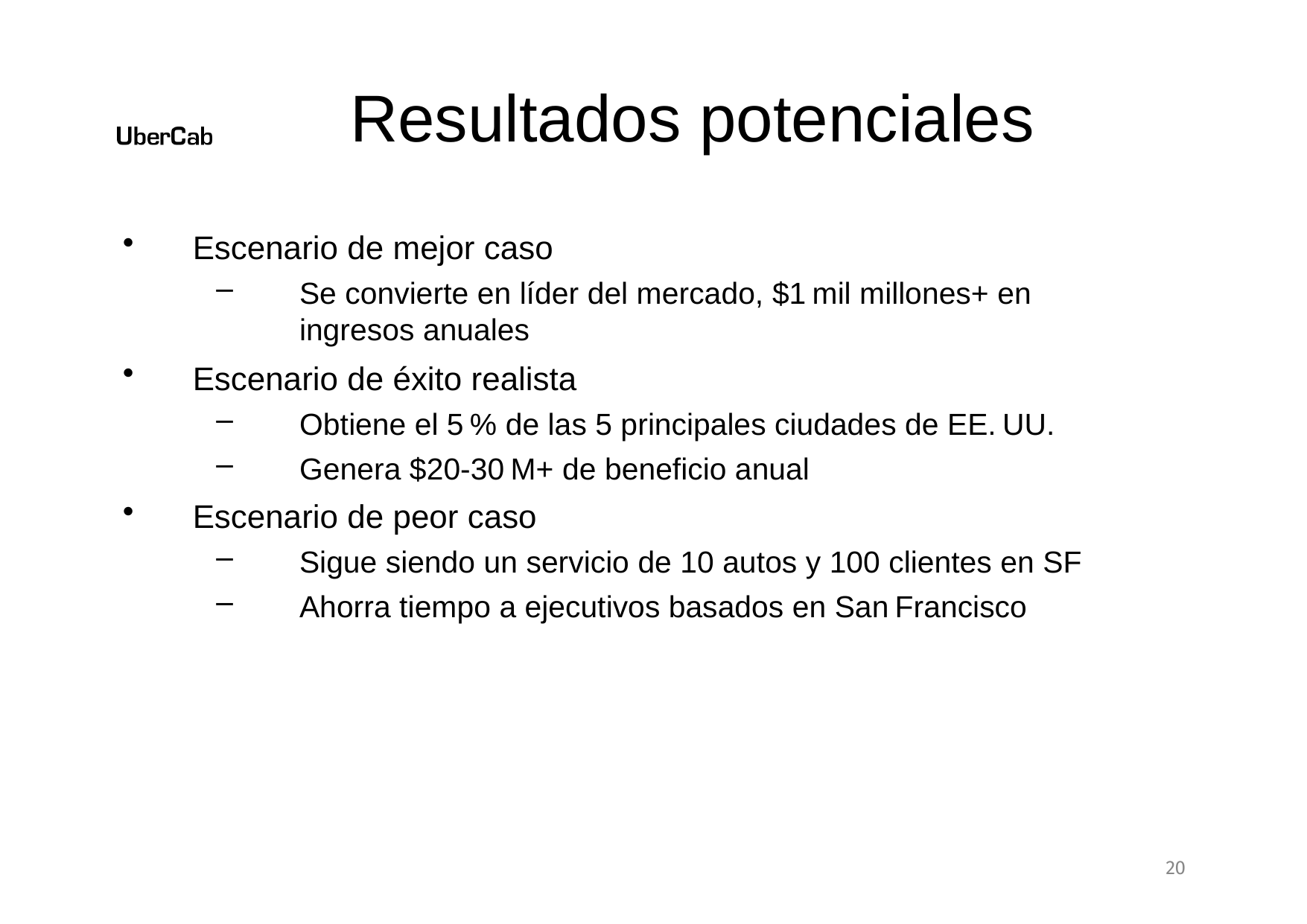

# Resultados potenciales
Escenario de mejor caso
Se convierte en líder del mercado, $1 mil millones+ en ingresos anuales
Escenario de éxito realista
Obtiene el 5 % de las 5 principales ciudades de EE. UU.
Genera $20‑30 M+ de beneficio anual
Escenario de peor caso
Sigue siendo un servicio de 10 autos y 100 clientes en SF
Ahorra tiempo a ejecutivos basados en San Francisco
20